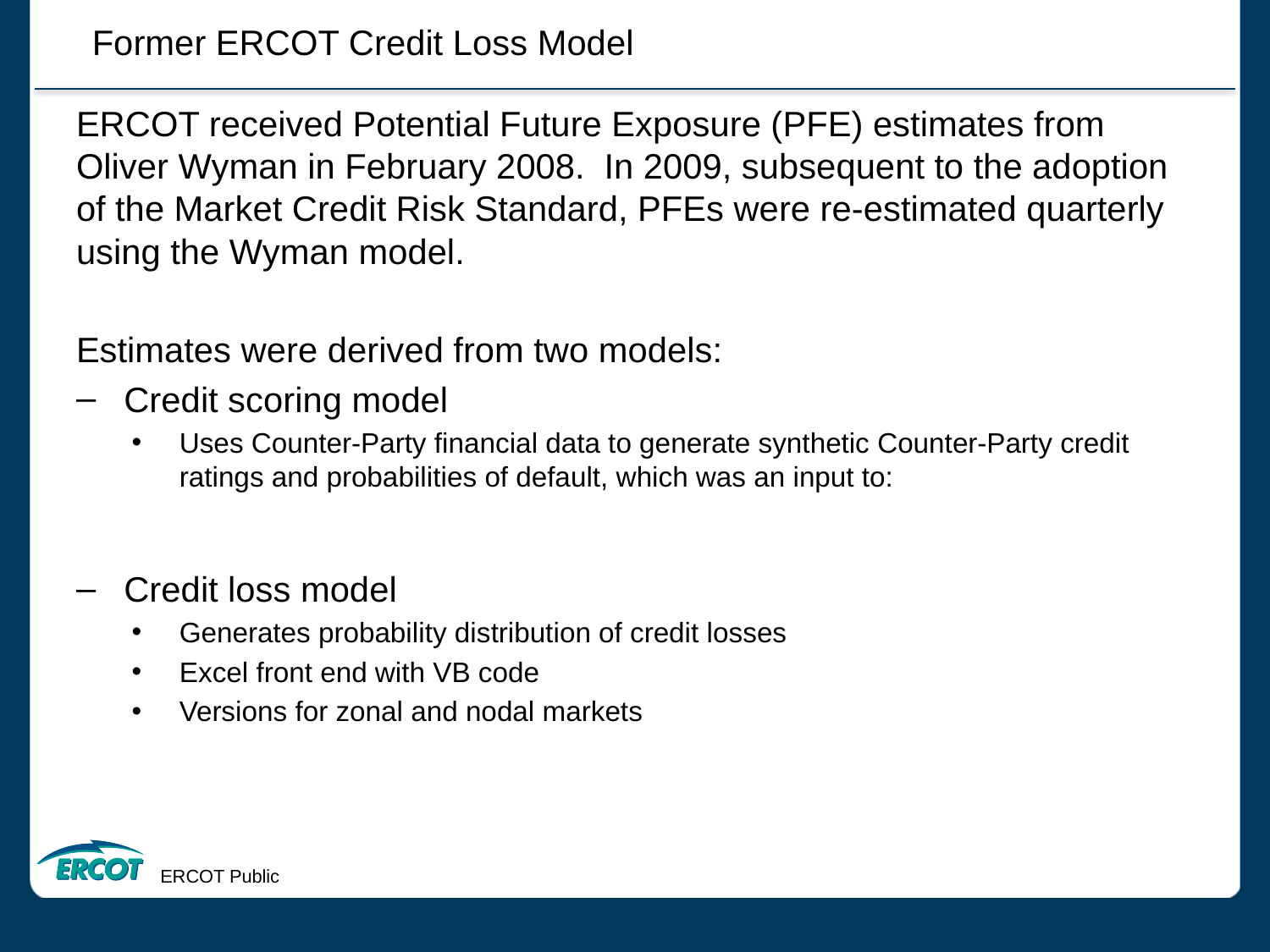

Former ERCOT Credit Loss Model
ERCOT received Potential Future Exposure (PFE) estimates from Oliver Wyman in February 2008.  In 2009, subsequent to the adoption of the Market Credit Risk Standard, PFEs were re-estimated quarterly using the Wyman model.

Estimates were derived from two models:
Credit scoring model
Uses Counter-Party financial data to generate synthetic Counter-Party credit ratings and probabilities of default, which was an input to:

Credit loss model
Generates probability distribution of credit losses
Excel front end with VB code
Versions for zonal and nodal markets

ERCOT Public